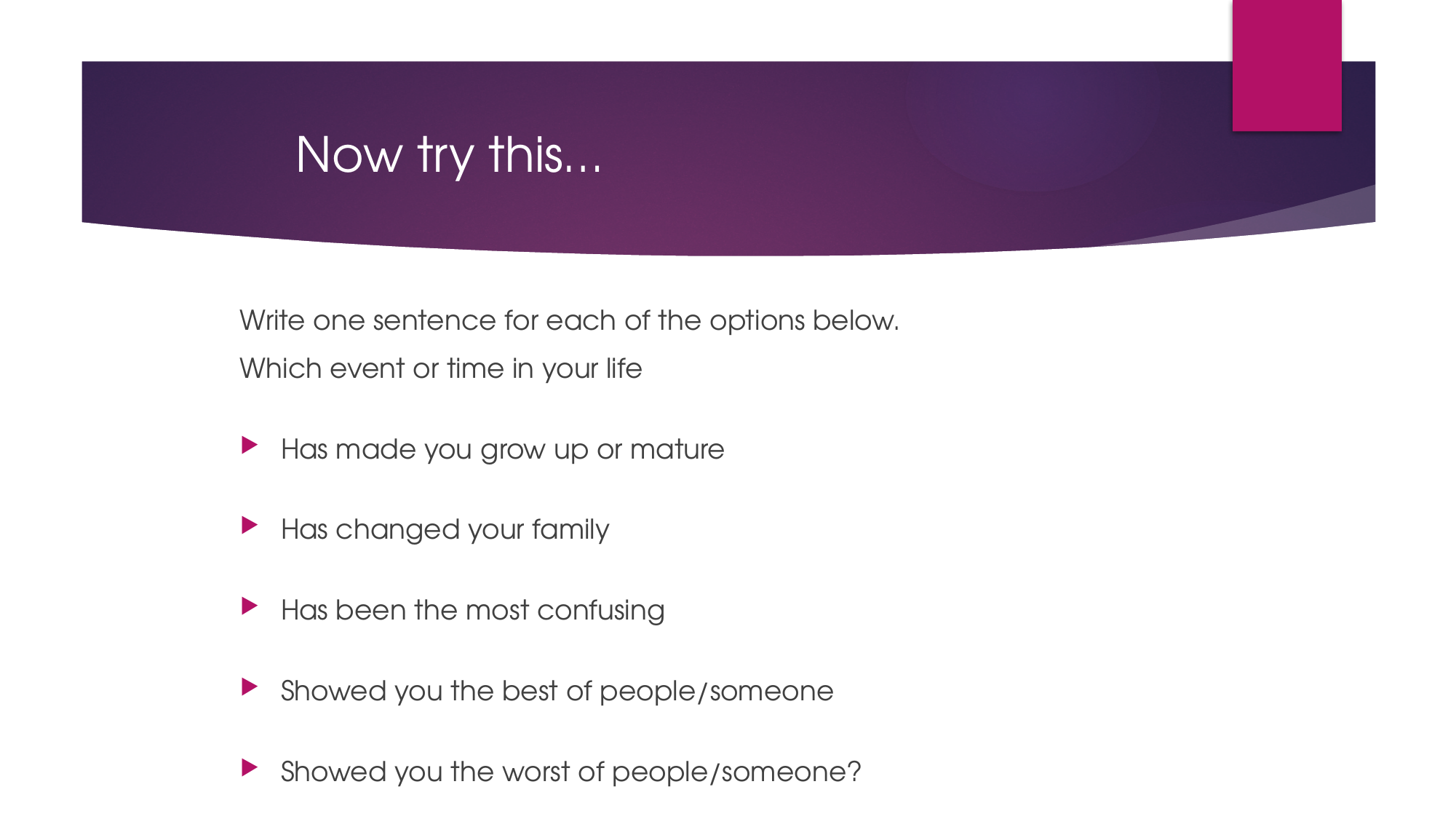

# Now try this…
Write one sentence for each of the options below.
Which event or time in your life
Has made you grow up or mature
Has changed your family
Has been the most confusing
Showed you the best of people/someone
Showed you the worst of people/someone?